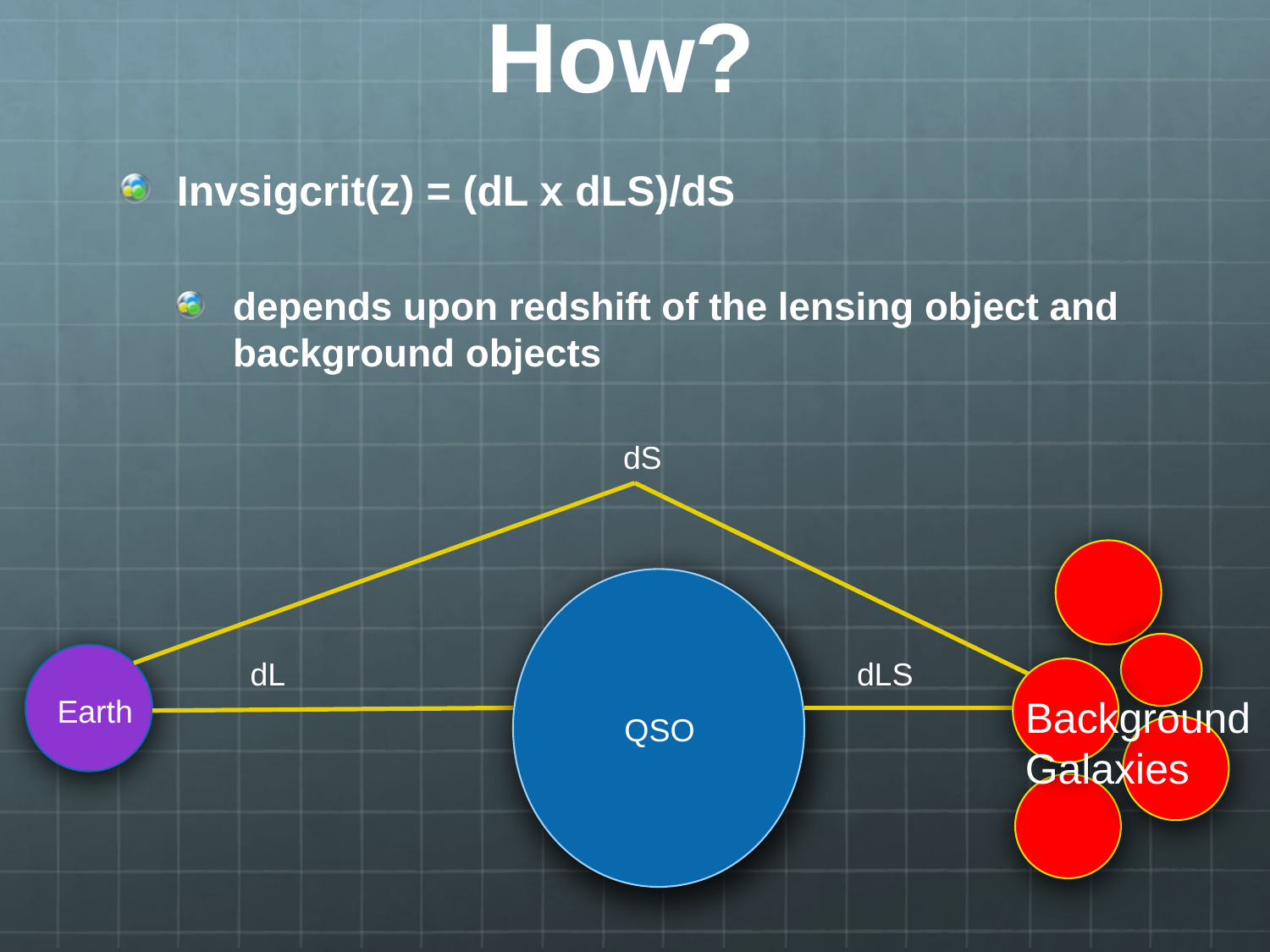

# How?
Invsigcrit(z) = (dL x dLS)/dS

depends upon redshift of the lensing object and background objects

dS

dLS
dL

Earth
Background Galaxies
QSO